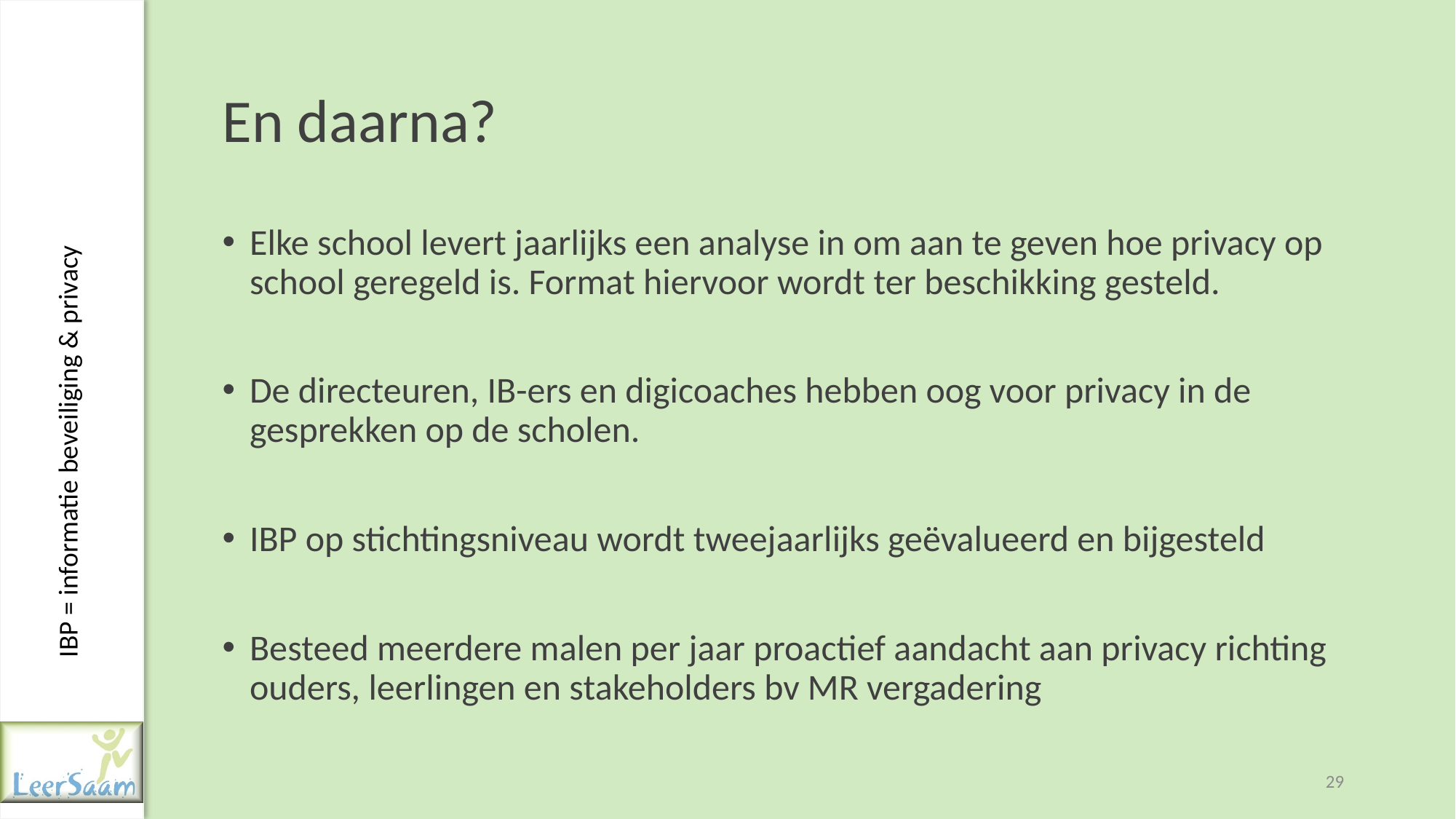

# En daarna?
Elke school levert jaarlijks een analyse in om aan te geven hoe privacy op school geregeld is. Format hiervoor wordt ter beschikking gesteld.

De directeuren, IB-ers en digicoaches hebben oog voor privacy in de gesprekken op de scholen.

IBP op stichtingsniveau wordt tweejaarlijks geëvalueerd en bijgesteld

Besteed meerdere malen per jaar proactief aandacht aan privacy richting ouders, leerlingen en stakeholders bv MR vergadering

29